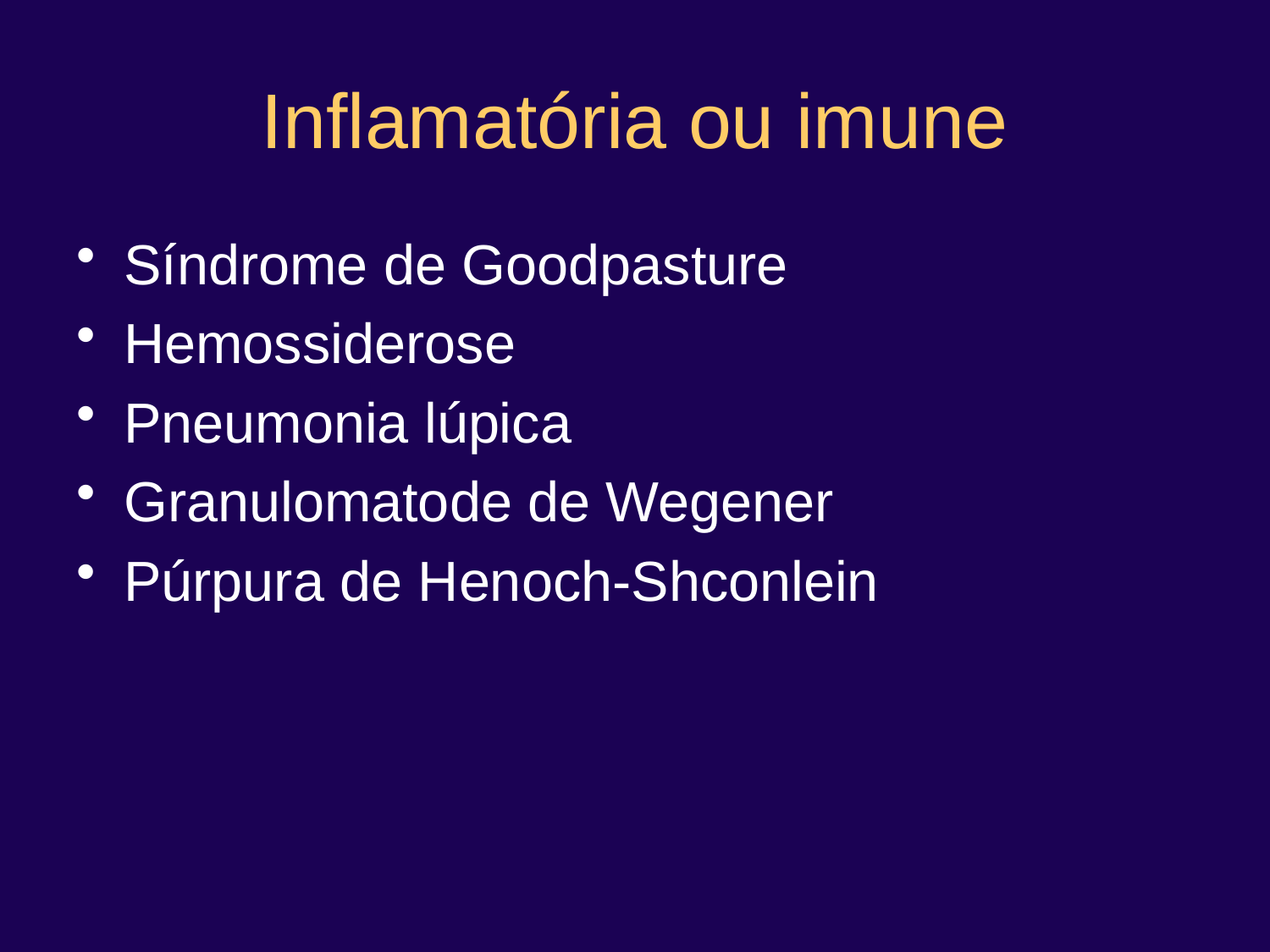

# Inflamatória ou imune
Síndrome de Goodpasture
Hemossiderose
Pneumonia lúpica
Granulomatode de Wegener
Púrpura de Henoch-Shconlein